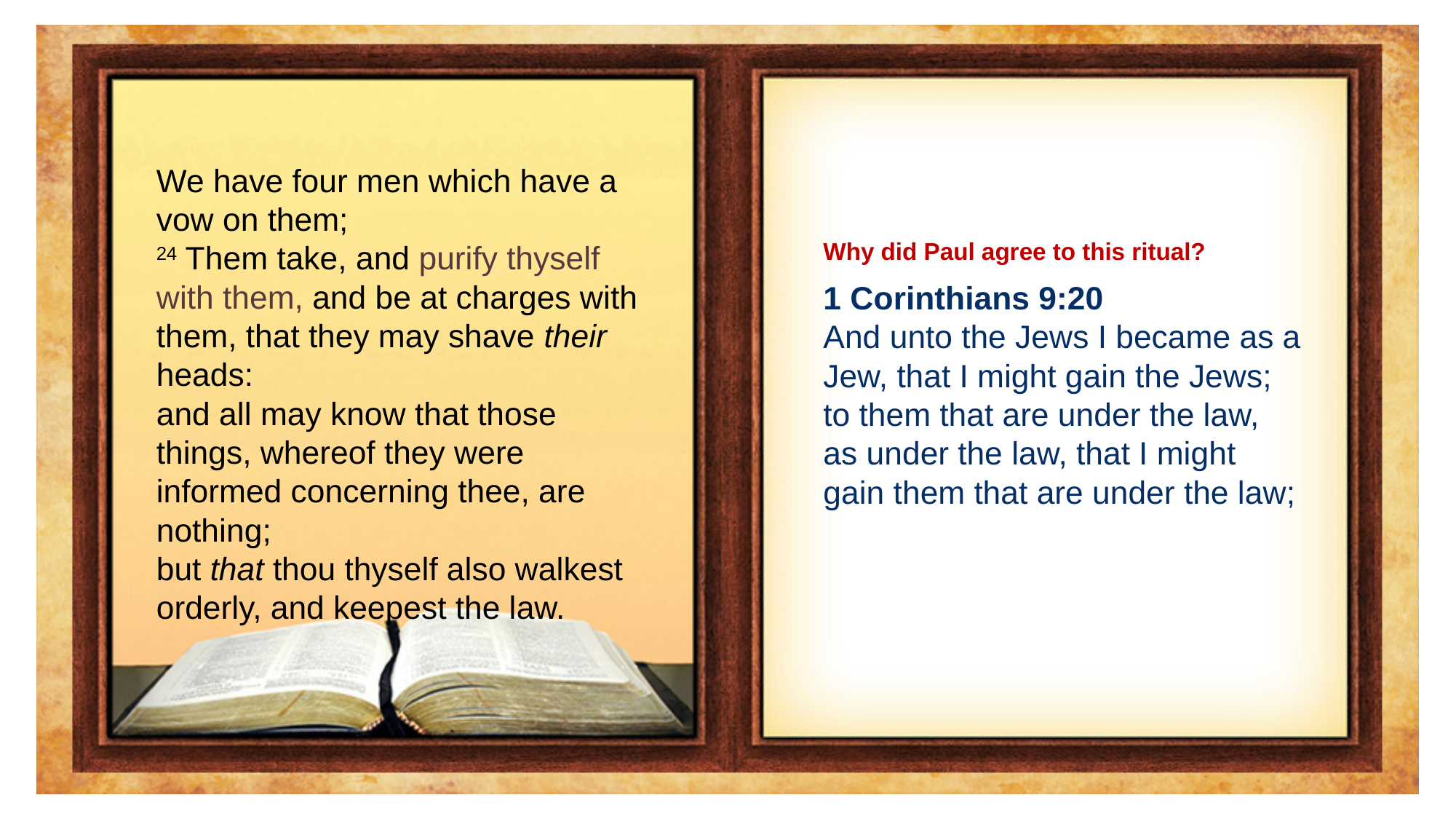

We have four men which have a vow on them;
24 Them take, and purify thyself with them, and be at charges with them, that they may shave their heads:
and all may know that those things, whereof they were informed concerning thee, are nothing;
but that thou thyself also walkest orderly, and keepest the law.
Why did Paul agree to this ritual?
1 Corinthians 9:20
And unto the Jews I became as a Jew, that I might gain the Jews;
to them that are under the law,
as under the law, that I might gain them that are under the law;